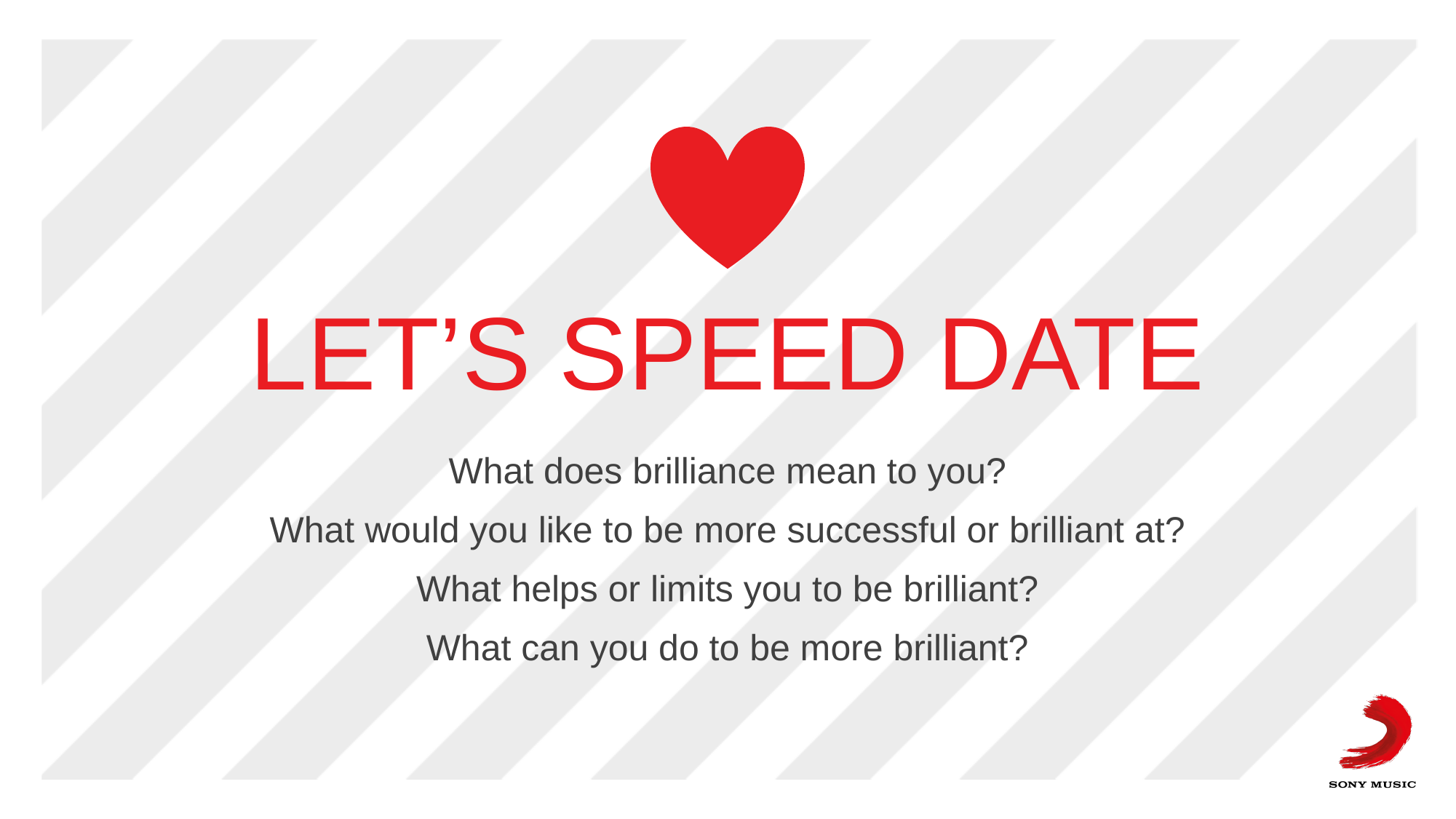

# LET’S SPEED DATE
What does brilliance mean to you?
What would you like to be more successful or brilliant at?
What helps or limits you to be brilliant?
What can you do to be more brilliant?